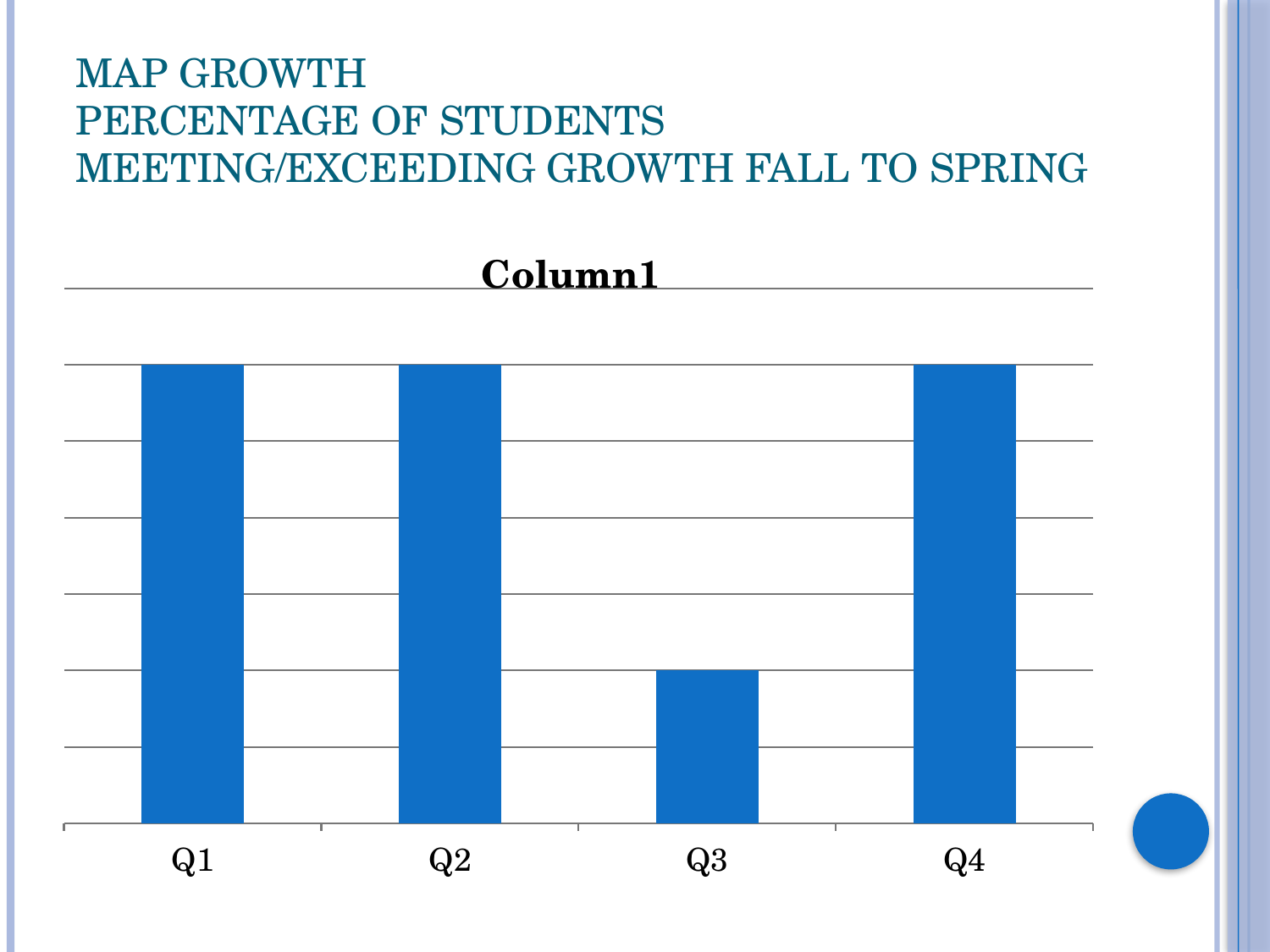

# MAP Growth Percentage of students meeting/exceeding growth Fall to Spring

### Chart:

| Category | Column1 |
|---|---|
| Q1 | 100.0 |
| Q2 | 100.0 |
| Q3 | 96.0 |
| Q4 | 100.0 |